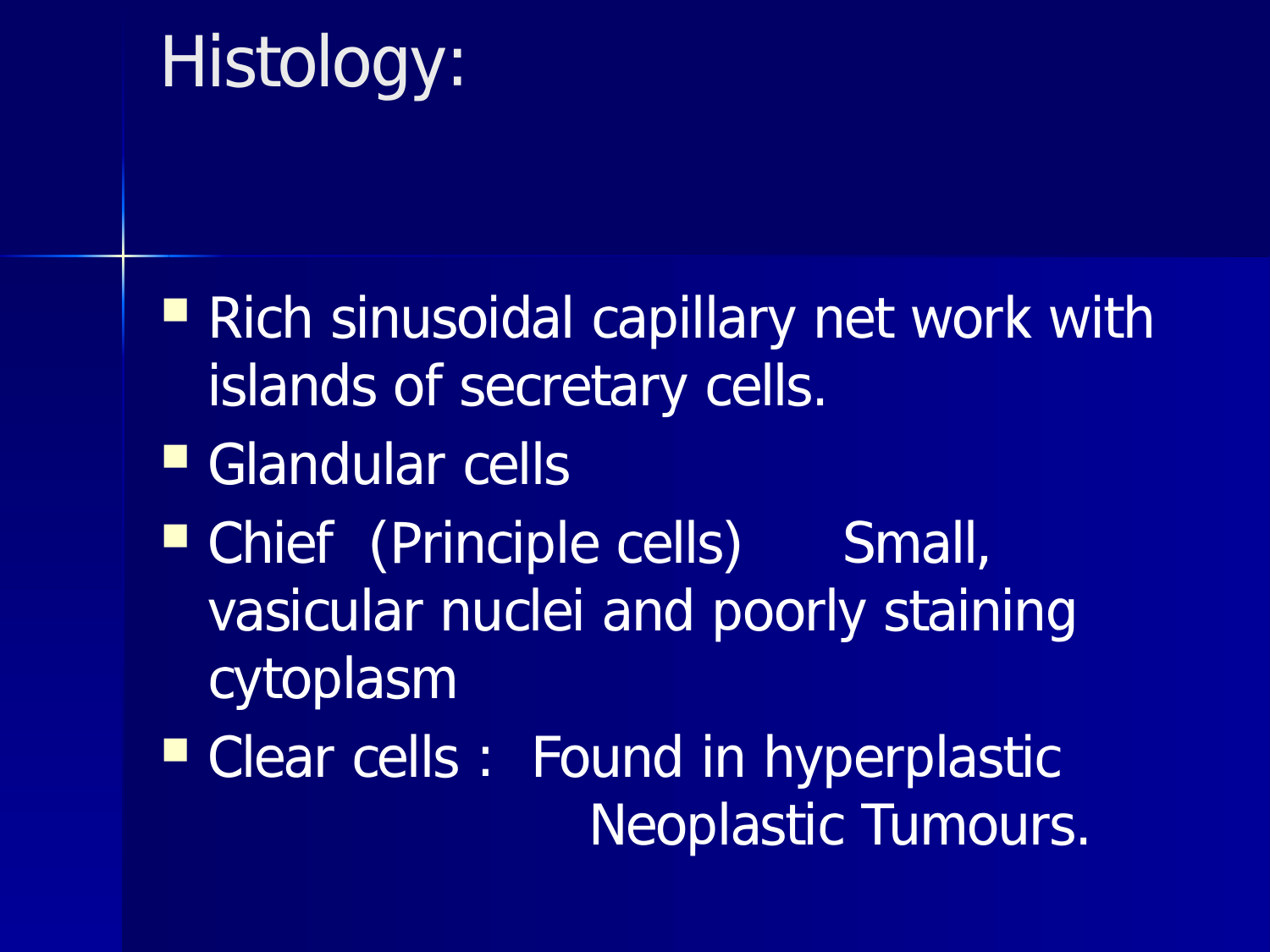

# Histology:
Rich sinusoidal capillary net work with islands of secretary cells.
Glandular cells
Chief  (Principle cells) 	Small, vasicular nuclei and poorly staining cytoplasm
Clear cells :  Found in hyperplastic 				Neoplastic Tumours.